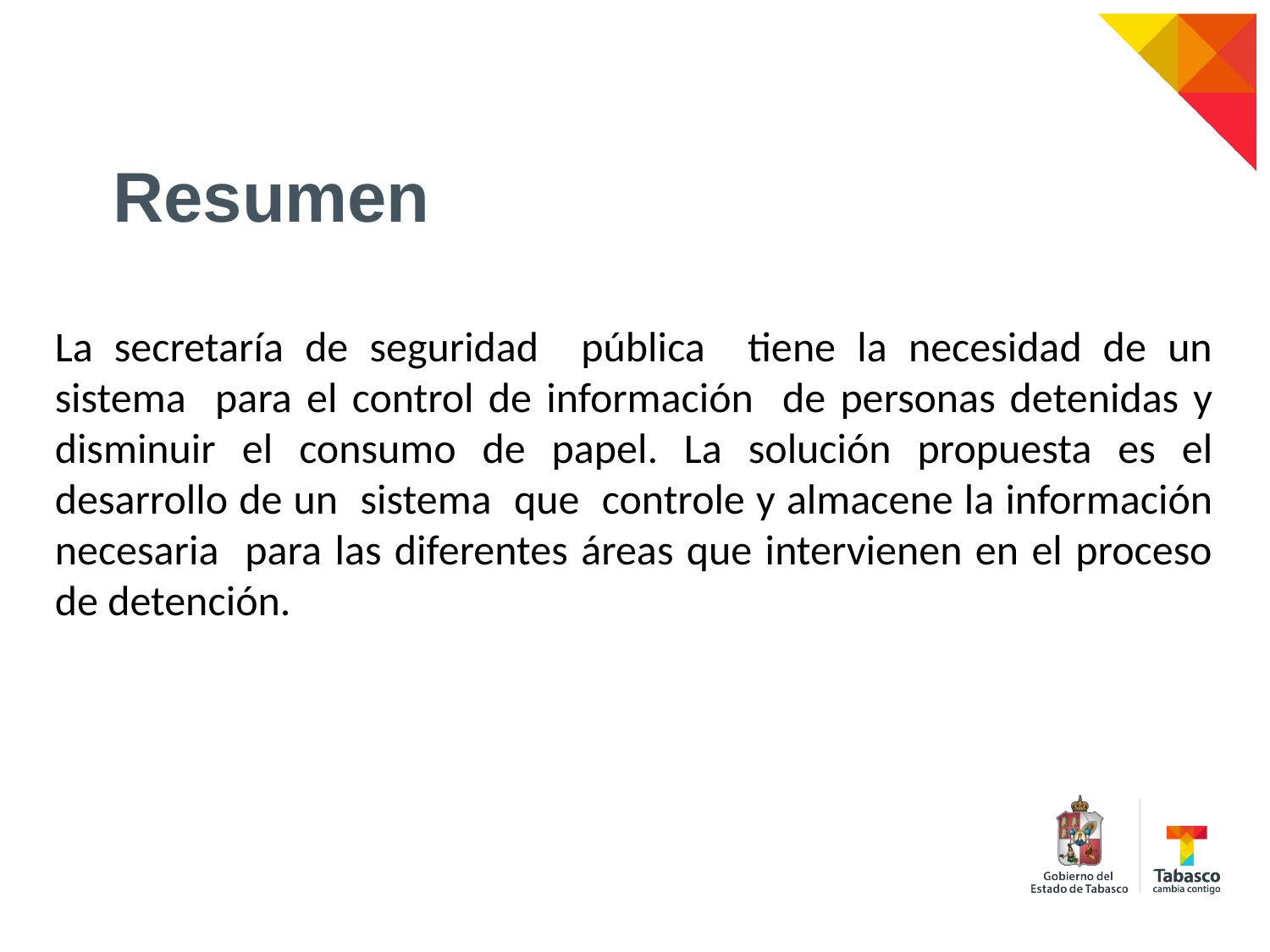

# Resumen
La secretaría de seguridad  pública  tiene la necesidad de un sistema  para el control de información  de personas detenidas y disminuir el consumo de papel. La solución propuesta es el desarrollo de un  sistema  que  controle y almacene la información necesaria  para las diferentes áreas que intervienen en el proceso de detención.